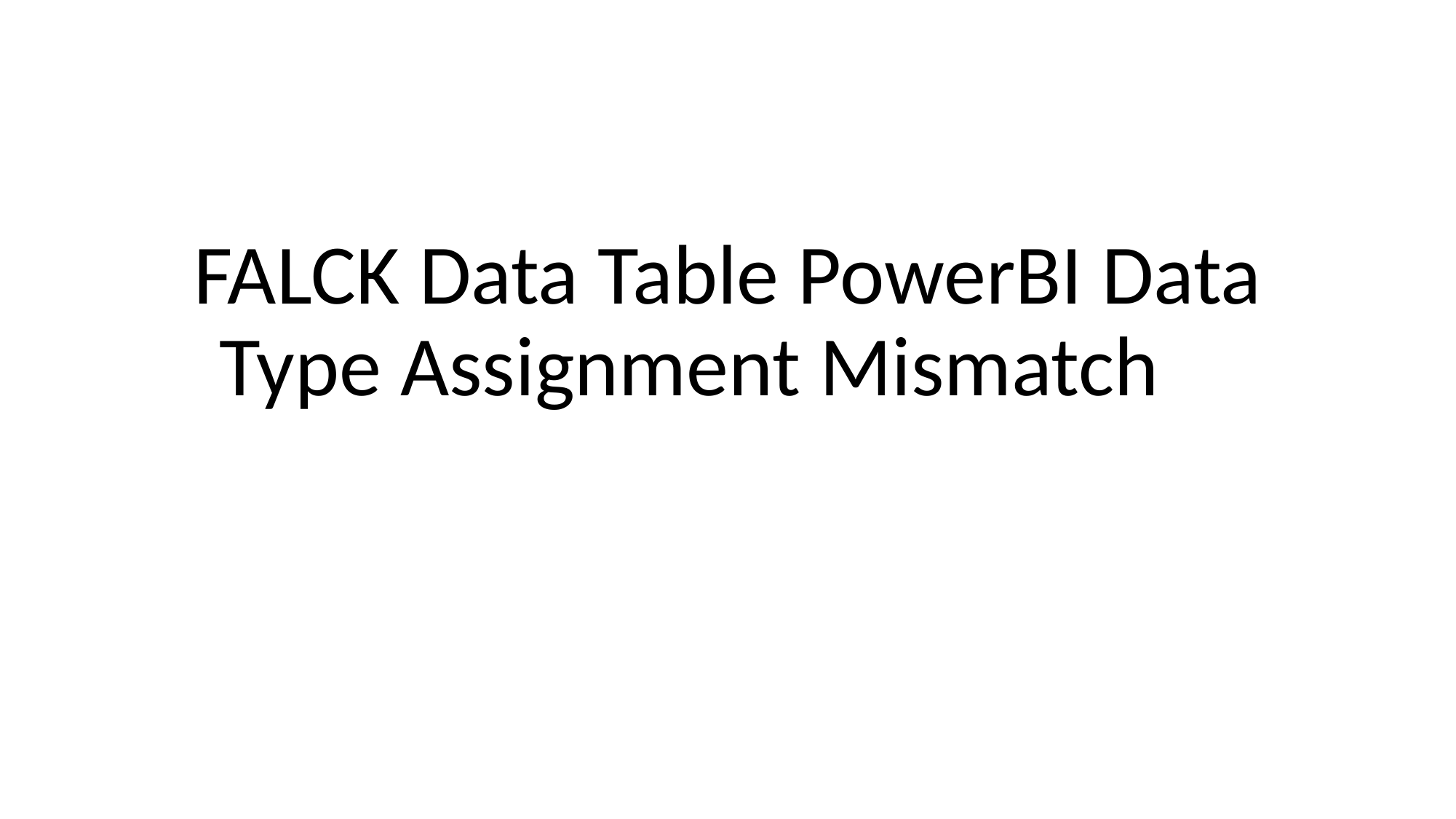

# FALCK Data Table PowerBI Data Type Assignment Mismatch